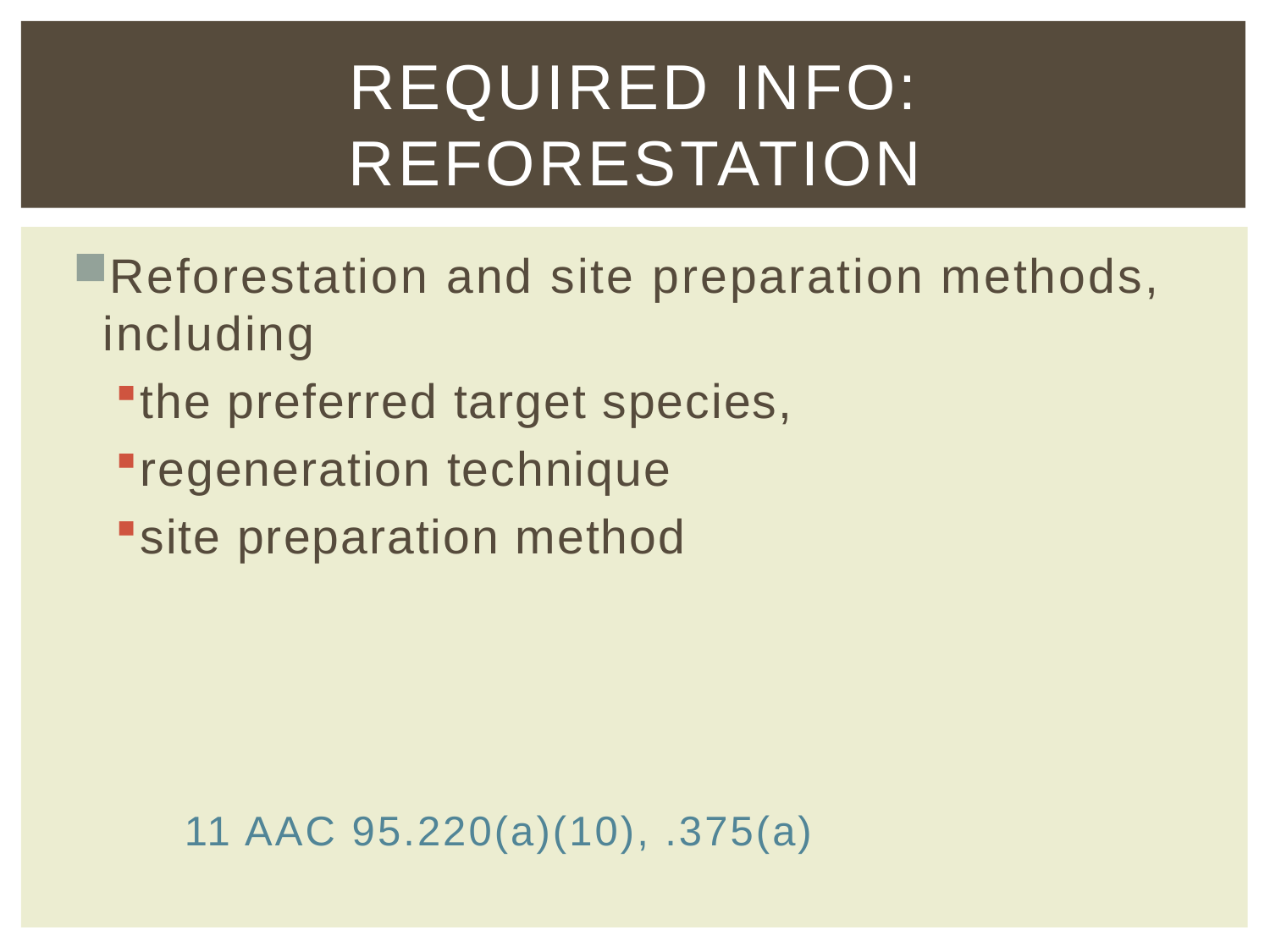

# Required INFo: reforestation
Reforestation and site preparation methods, including
the preferred target species,
regeneration technique
site preparation method

			        11 AAC 95.220(a)(10), .375(a)